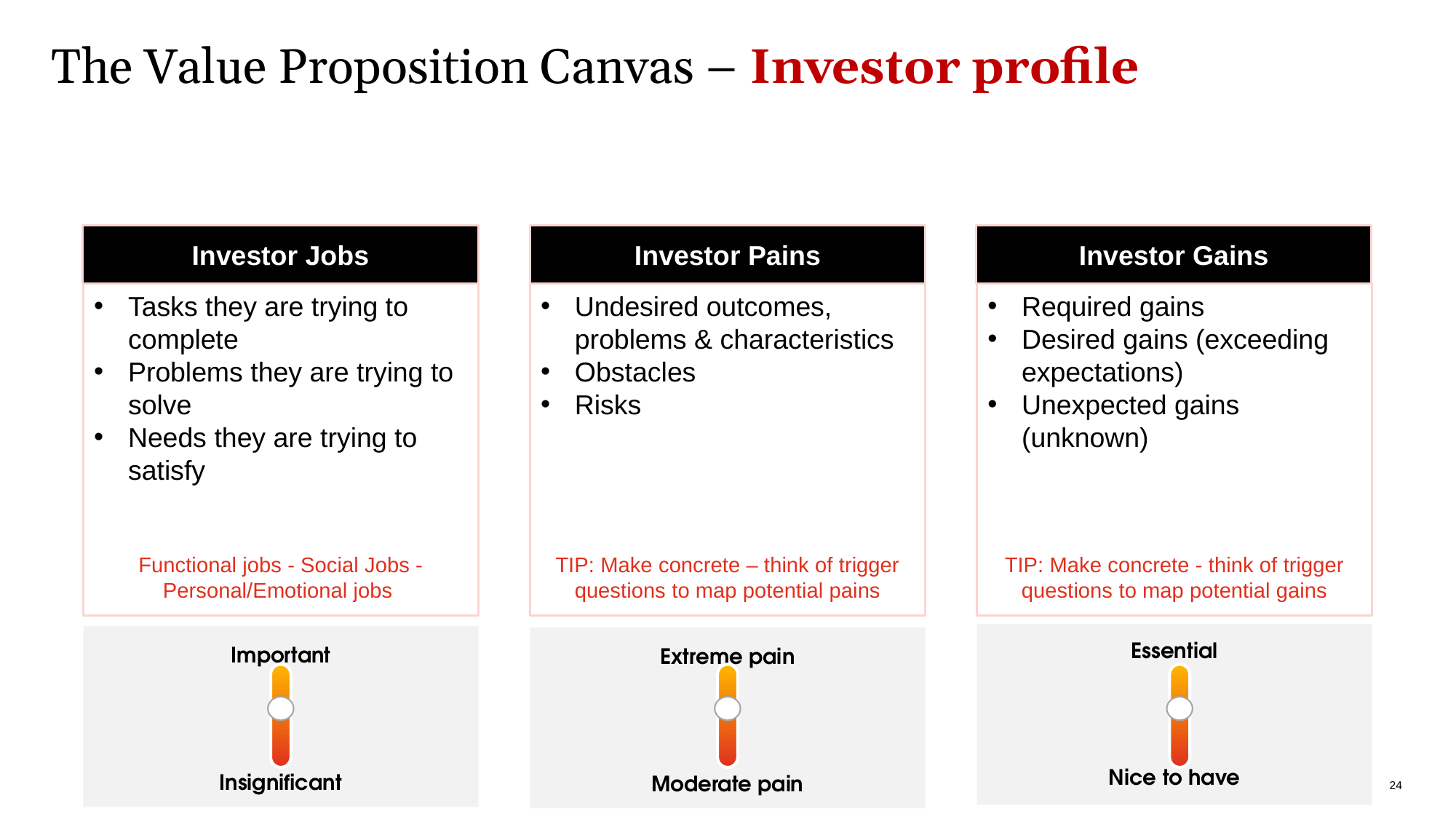

# The Value Proposition Canvas – Investor profile
Investor Jobs
Investor Pains
Investor Gains
Tasks they are trying to complete
Problems they are trying to solve
Needs they are trying to satisfy

Functional jobs - Social Jobs - Personal/Emotional jobs
Undesired outcomes, problems & characteristics
Obstacles
Risks

TIP: Make concrete – think of trigger questions to map potential pains
Required gains
Desired gains (exceeding expectations)
Unexpected gains (unknown)

TIP: Make concrete - think of trigger questions to map potential gains

Essential

Nice to have

Important

Insignificant
Extreme pain

Moderate pain

24